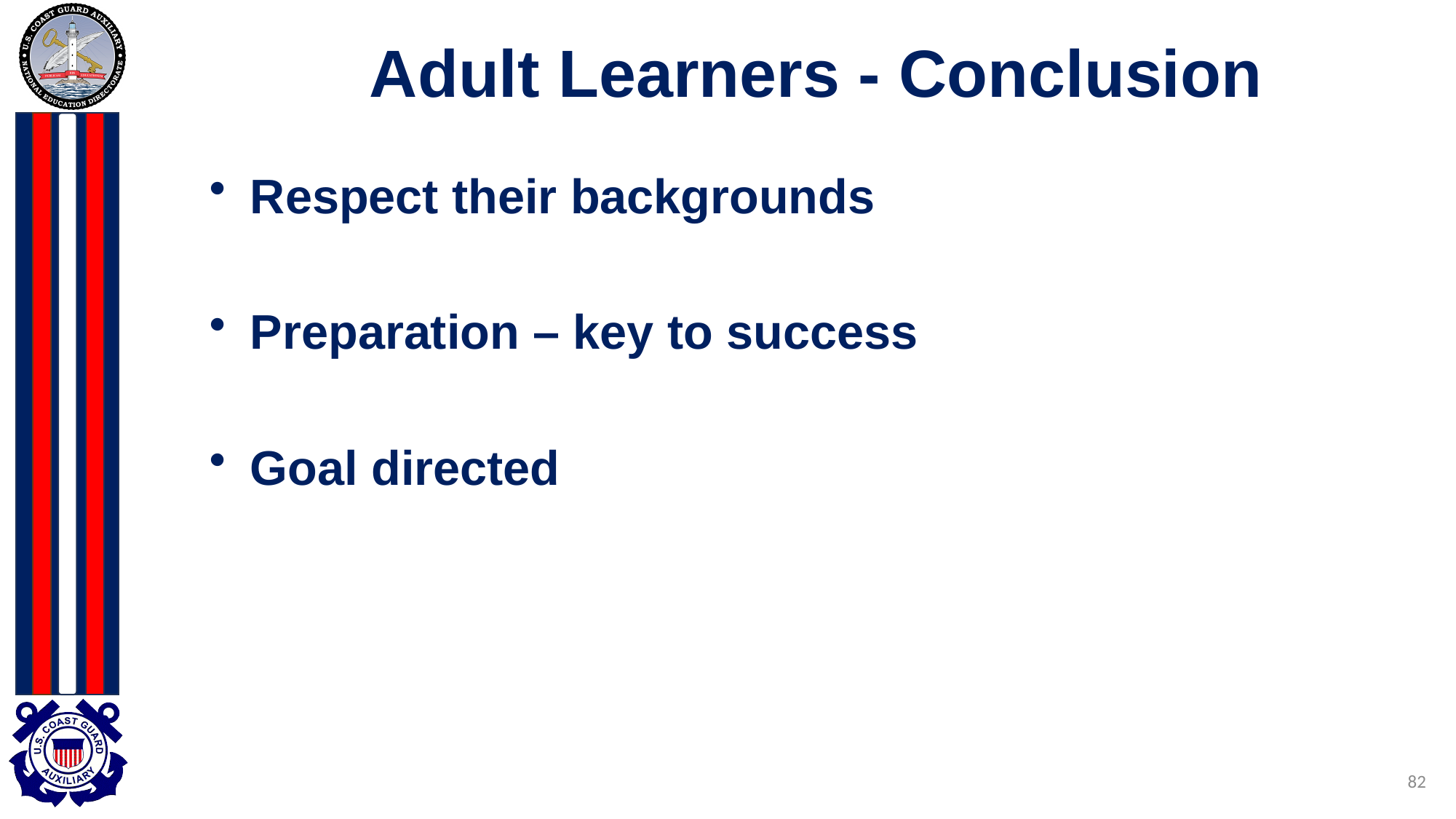

# Adult Learners - Conclusion
Respect their backgrounds

Preparation – key to success

Goal directed

82